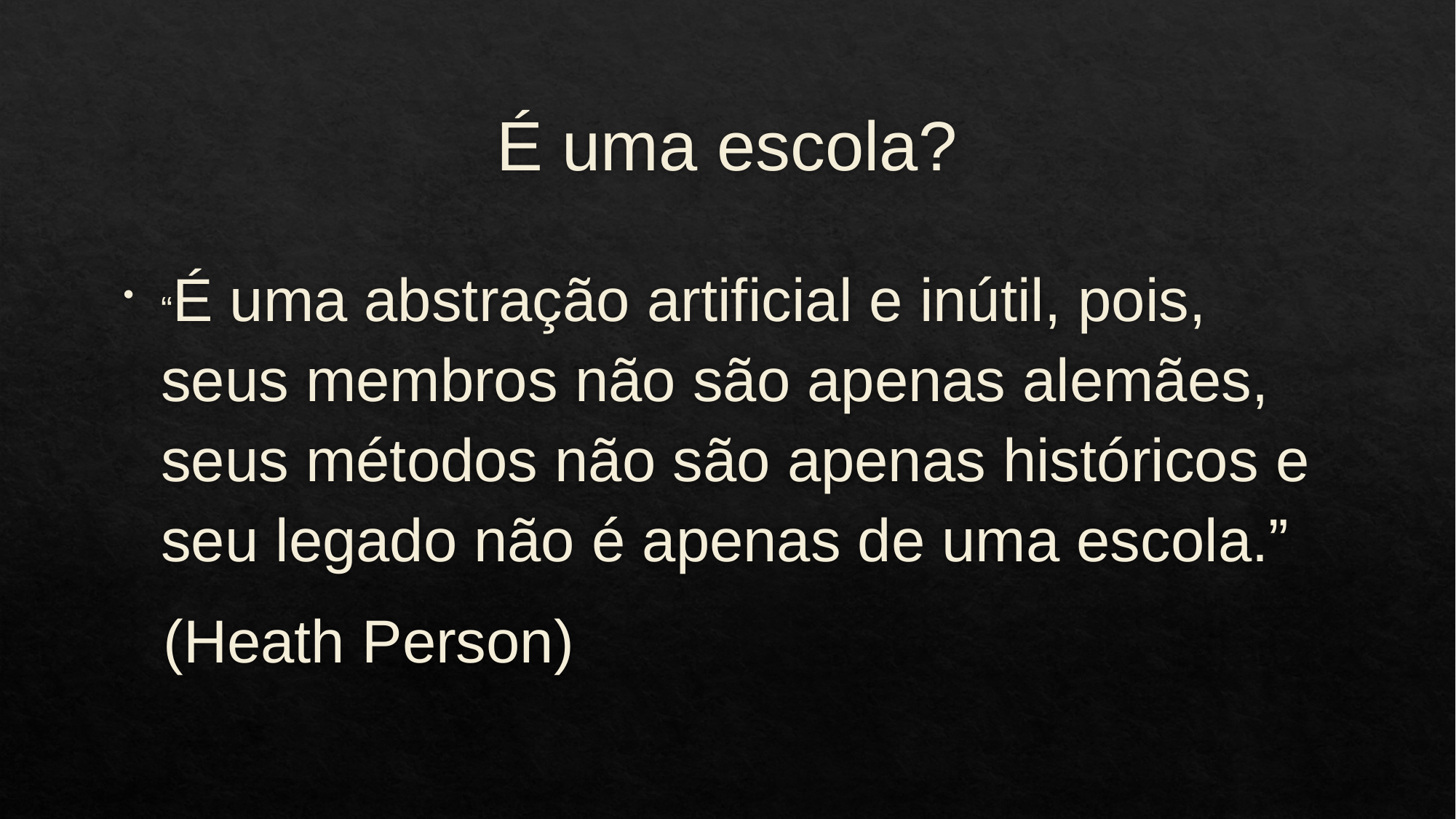

# É uma escola?
“É uma abstração artificial e inútil, pois, seus membros não são apenas alemães, seus métodos não são apenas históricos e seu legado não é apenas de uma escola.”
(Heath Person)